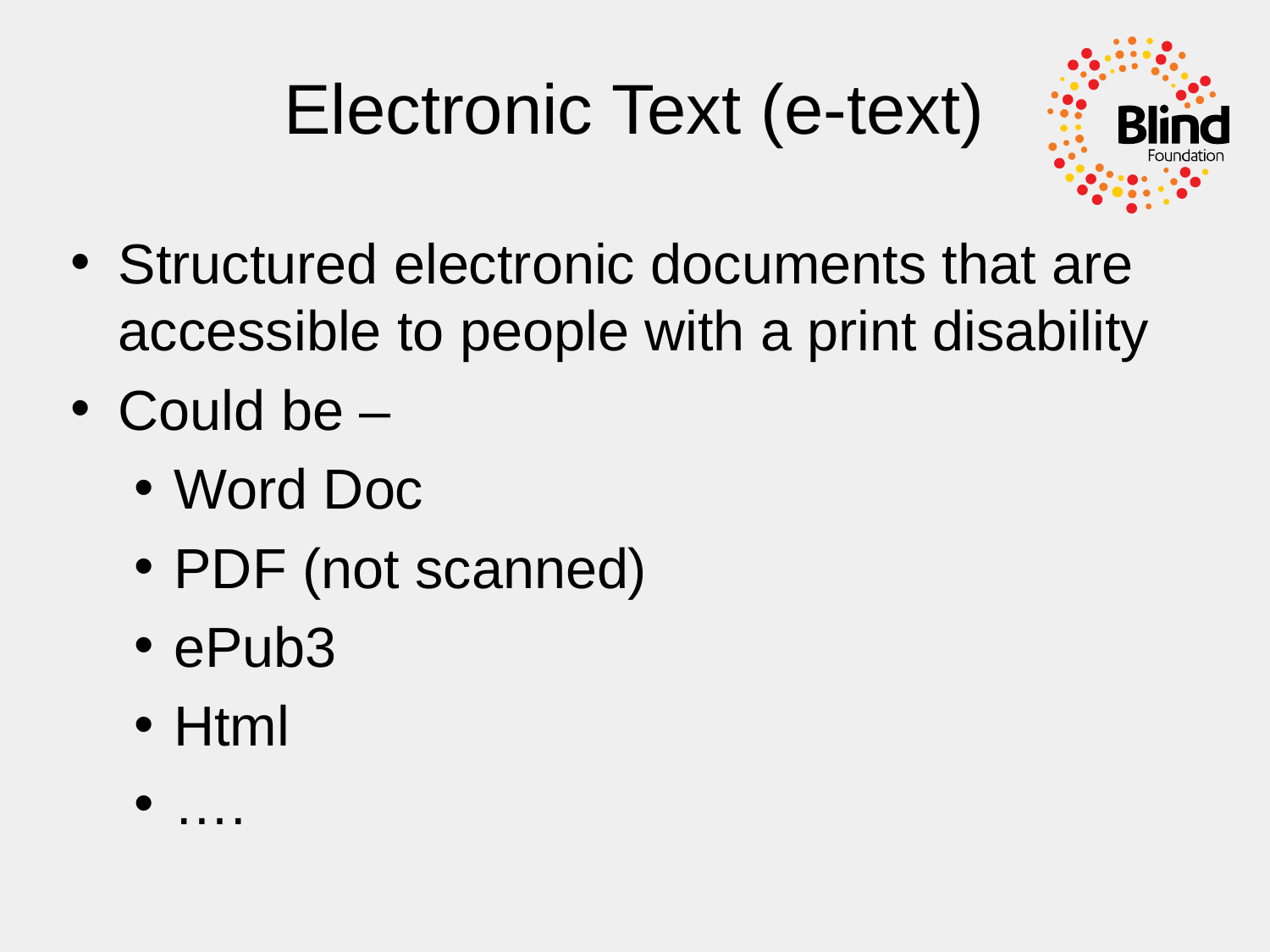

Electronic Text (e-text)
Structured electronic documents that are accessible to people with a print disability
Could be –
Word Doc
PDF (not scanned)
ePub3
Html
….